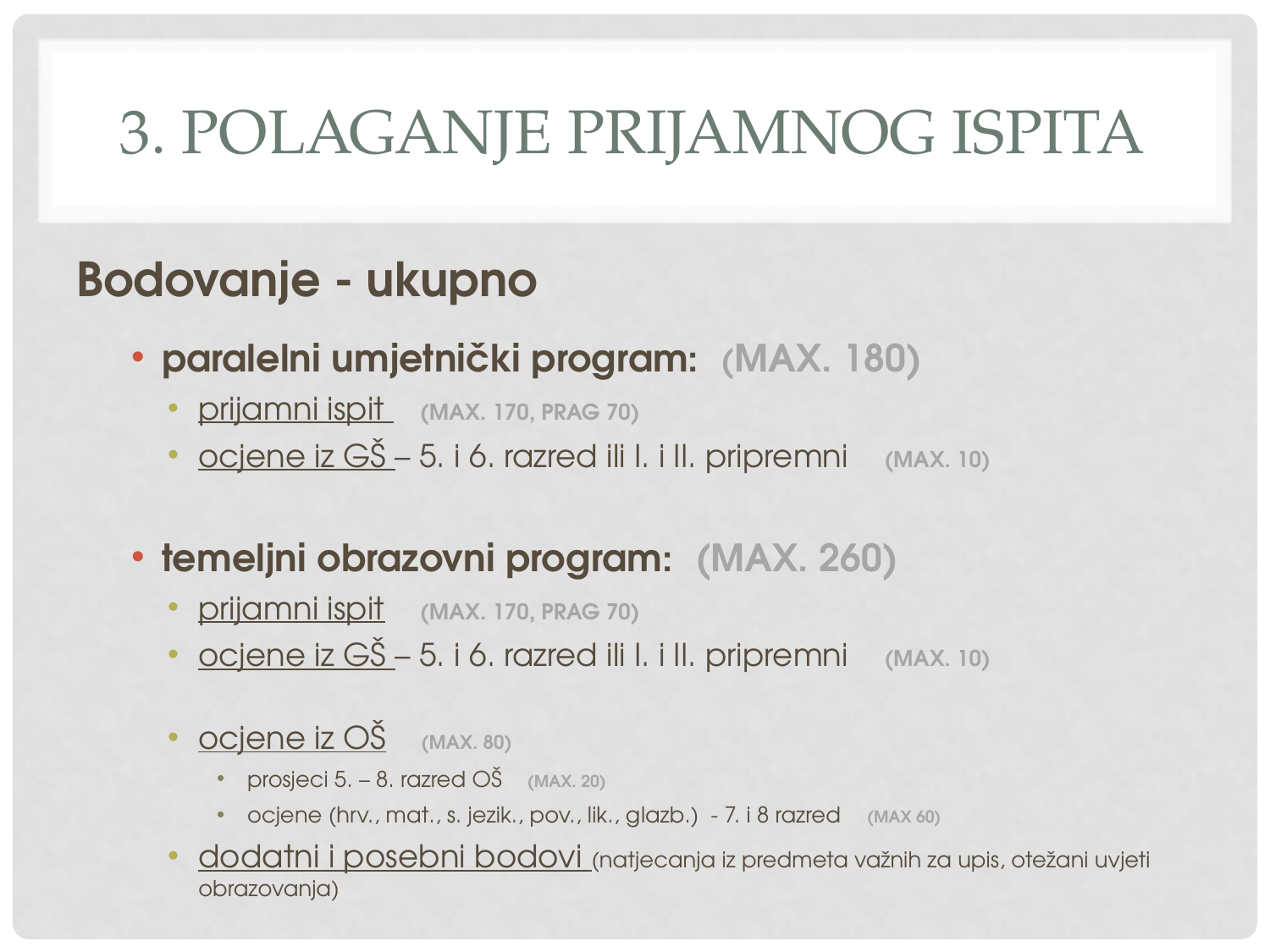

# 3. Polaganje prijamnog ispita
Bodovanje - ukupno
paralelni umjetnički program:  (MAX. 180)
prijamni ispit    (MAX. 170, PRAG 70)
ocjene iz GŠ – 5. i 6. razred ili I. i II. pripremni    (MAX. 10)

temeljni obrazovni program:  (MAX. 260)
prijamni ispit    (MAX. 170, PRAG 70)
ocjene iz GŠ – 5. i 6. razred ili I. i II. pripremni    (MAX. 10)

ocjene iz OŠ    (MAX. 80)
prosjeci 5. – 8. razred OŠ    (MAX. 20)
ocjene (hrv., mat., s. jezik., pov., lik., glazb.)  - 7. i 8 razred    (MAX 60)
dodatni i posebni bodovi (natjecanja iz predmeta važnih za upis, otežani uvjeti obrazovanja)